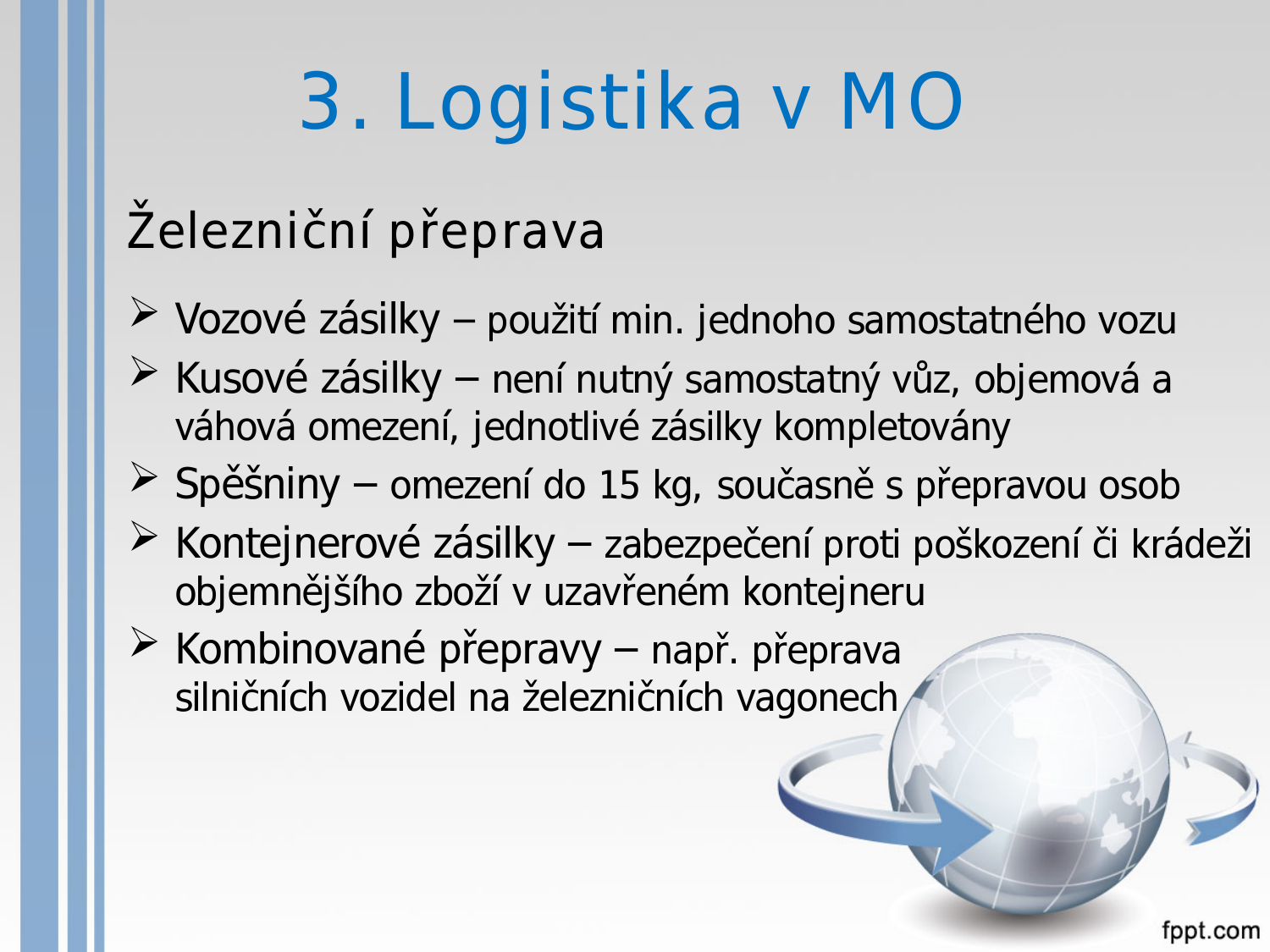

# 3. Logistika v MO

Železniční přeprava

Vozové zásilky – použití min. jednoho samostatného vozu
Kusové zásilky – není nutný samostatný vůz, objemová a váhová omezení, jednotlivé zásilky kompletovány
Spěšniny – omezení do 15 kg, současně s přepravou osob
Kontejnerové zásilky – zabezpečení proti poškození či krádeži objemnějšího zboží v uzavřeném kontejneru
Kombinované přepravy – např. přeprava
silničních vozidel na železničních vagonech